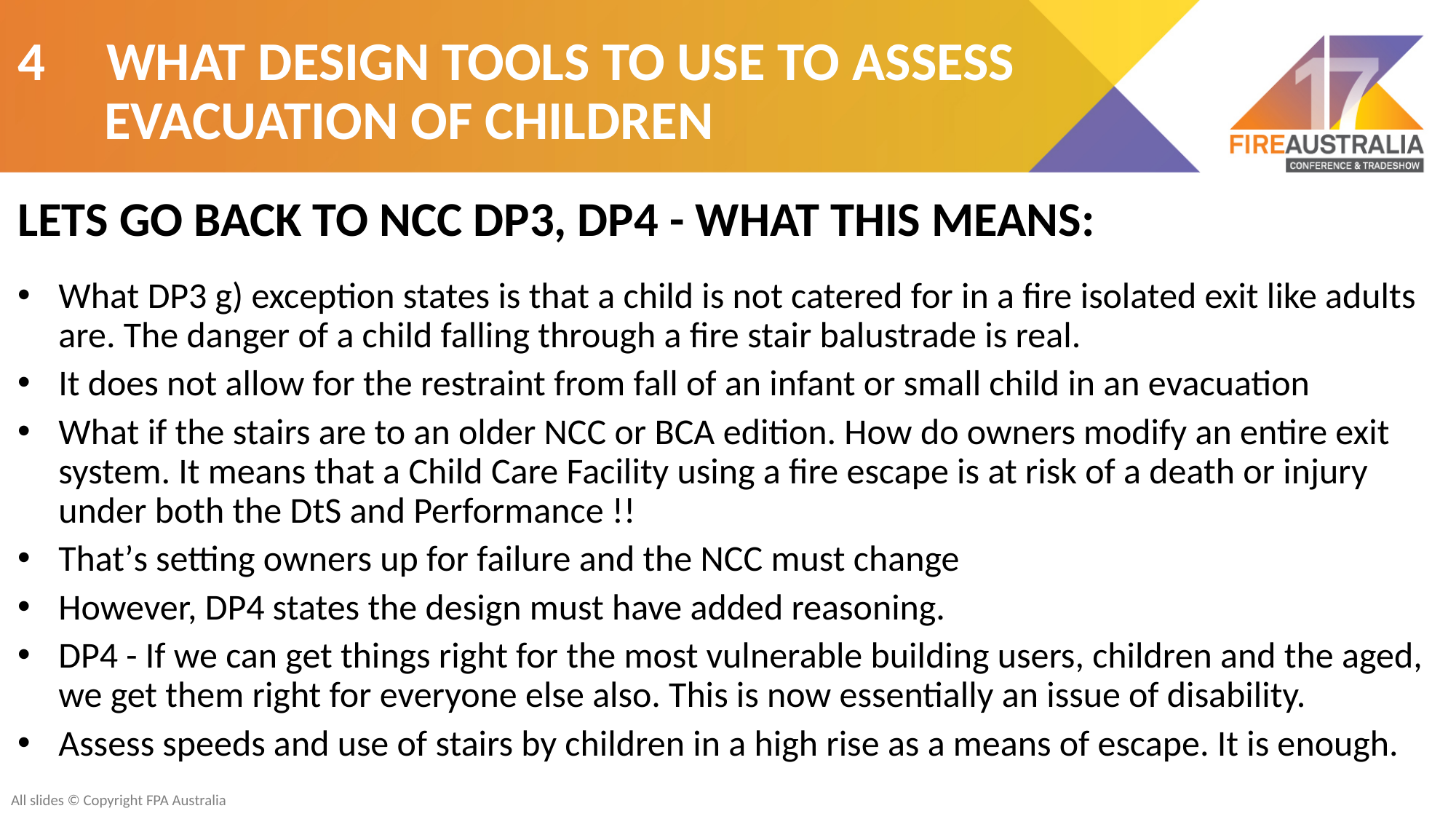

What design tools to use to ASSESS
       evacuation of children
LETS GO BACK TO NCC DP3, DP4 - WHAT THIS MEANS:

What DP3 g) exception states is that a child is not catered for in a fire isolated exit like adults are. The danger of a child falling through a fire stair balustrade is real.
It does not allow for the restraint from fall of an infant or small child in an evacuation
What if the stairs are to an older NCC or BCA edition. How do owners modify an entire exit system. It means that a Child Care Facility using a fire escape is at risk of a death or injury under both the DtS and Performance !!
That’s setting owners up for failure and the NCC must change
However, DP4 states the design must have added reasoning.
DP4 - If we can get things right for the most vulnerable building users, children and the aged, we get them right for everyone else also. This is now essentially an issue of disability.
Assess speeds and use of stairs by children in a high rise as a means of escape. It is enough.